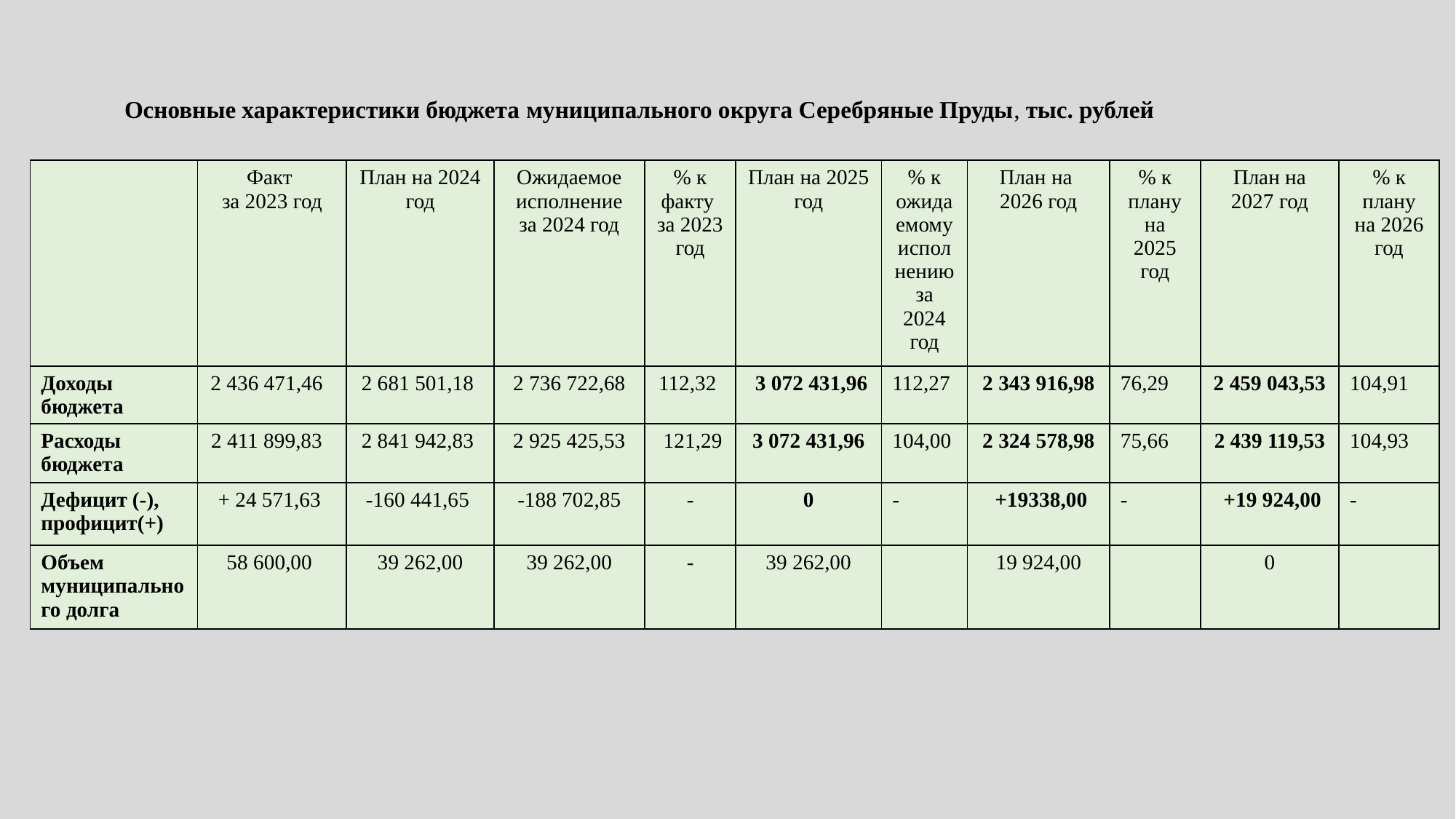

# Основные характеристики бюджета муниципального округа Серебряные Пруды, тыс. рублей
|  | Факт за 2023 год | План на 2024 год | Ожидаемое исполнение за 2024 год | % к факту за 2023 год | План на 2025 год | % к ожидаемому исполнению за 2024 год | План на 2026 год | % к плану на 2025 год | План на 2027 год | % к плану на 2026 год |
| --- | --- | --- | --- | --- | --- | --- | --- | --- | --- | --- |
| Доходы бюджета | 2 436 471,46 | 2 681 501,18 | 2 736 722,68 | 112,32 | 3 072 431,96 | 112,27 | 2 343 916,98 | 76,29 | 2 459 043,53 | 104,91 |
| Расходы бюджета | 2 411 899,83 | 2 841 942,83 | 2 925 425,53 | 121,29 | 3 072 431,96 | 104,00 | 2 324 578,98 | 75,66 | 2 439 119,53 | 104,93 |
| Дефицит (-), профицит(+) | + 24 571,63 | -160 441,65 | -188 702,85 | - | 0 | - | +19338,00 | - | +19 924,00 | - |
| Объем муниципального долга | 58 600,00 | 39 262,00 | 39 262,00 | - | 39 262,00 |  | 19 924,00 |  | 0 |  |